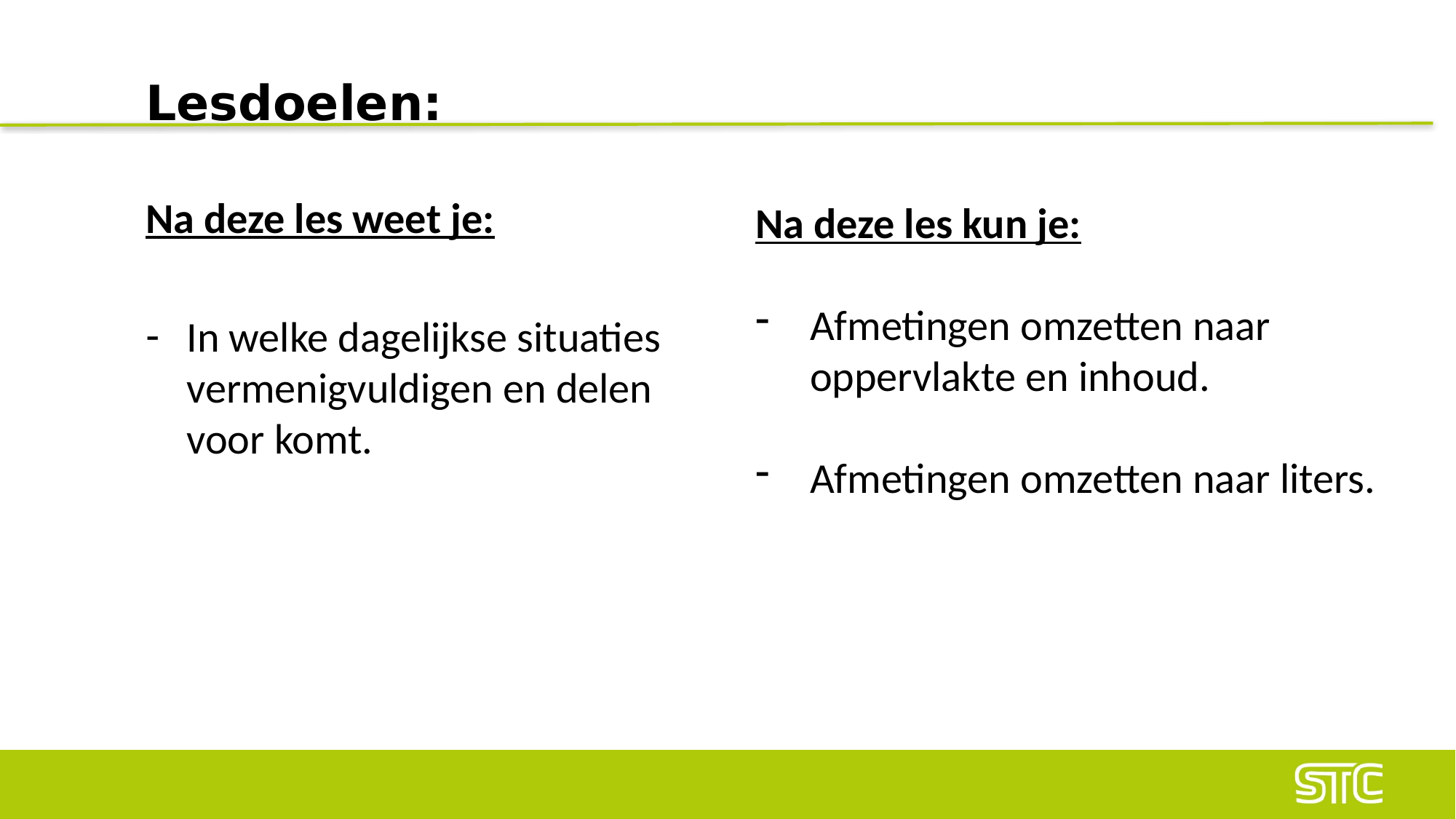

# Lesdoelen:
Na deze les weet je:

In welke dagelijkse situaties vermenigvuldigen en delen voor komt.

Na deze les kun je:

Afmetingen omzetten naar oppervlakte en inhoud.

Afmetingen omzetten naar liters.